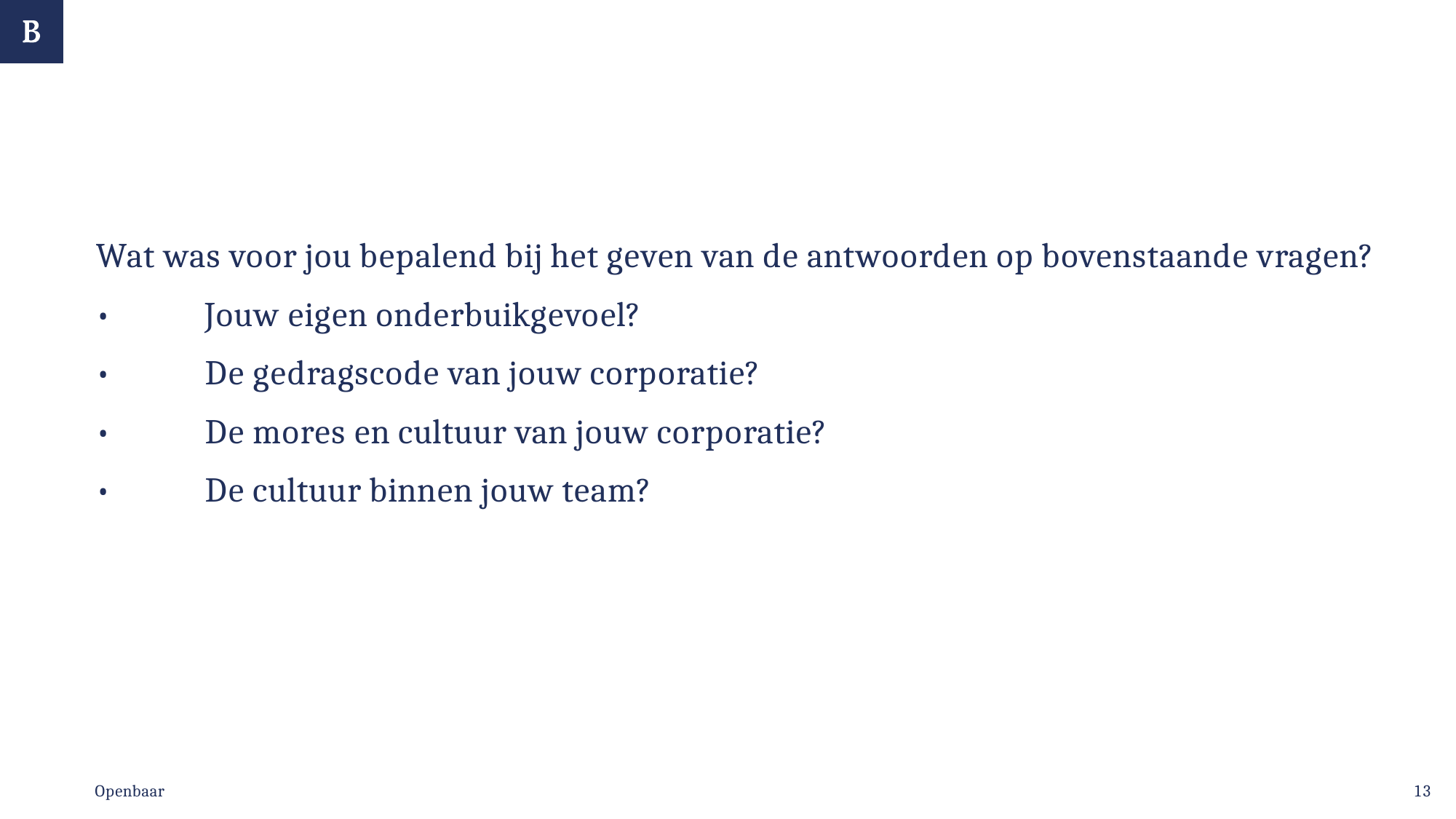

Wat was voor jou bepalend bij het geven van de antwoorden op bovenstaande vragen?
•	Jouw eigen onderbuikgevoel?
•	De gedragscode van jouw corporatie?
•	De mores en cultuur van jouw corporatie?
•	De cultuur binnen jouw team?

Openbaar
13